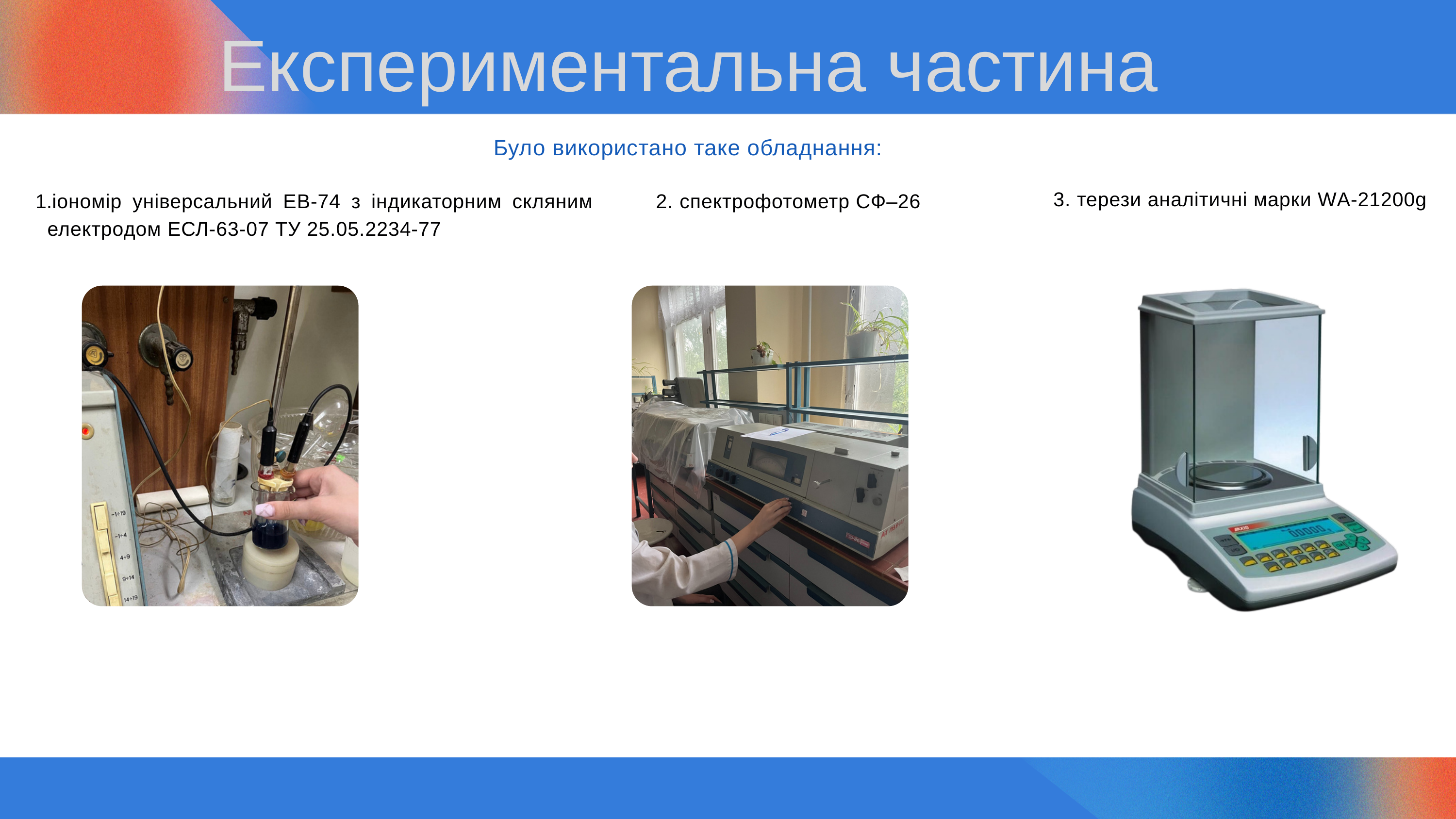

Експериментальна частина

Було використано таке обладнання:
3. терези аналітичні марки WА-21200g
іономір універсальний ЕВ-74 з індикаторним скляним електродом ЕСЛ-63-07 ТУ 25.05.2234-77
2. спектрофотометр СФ–26